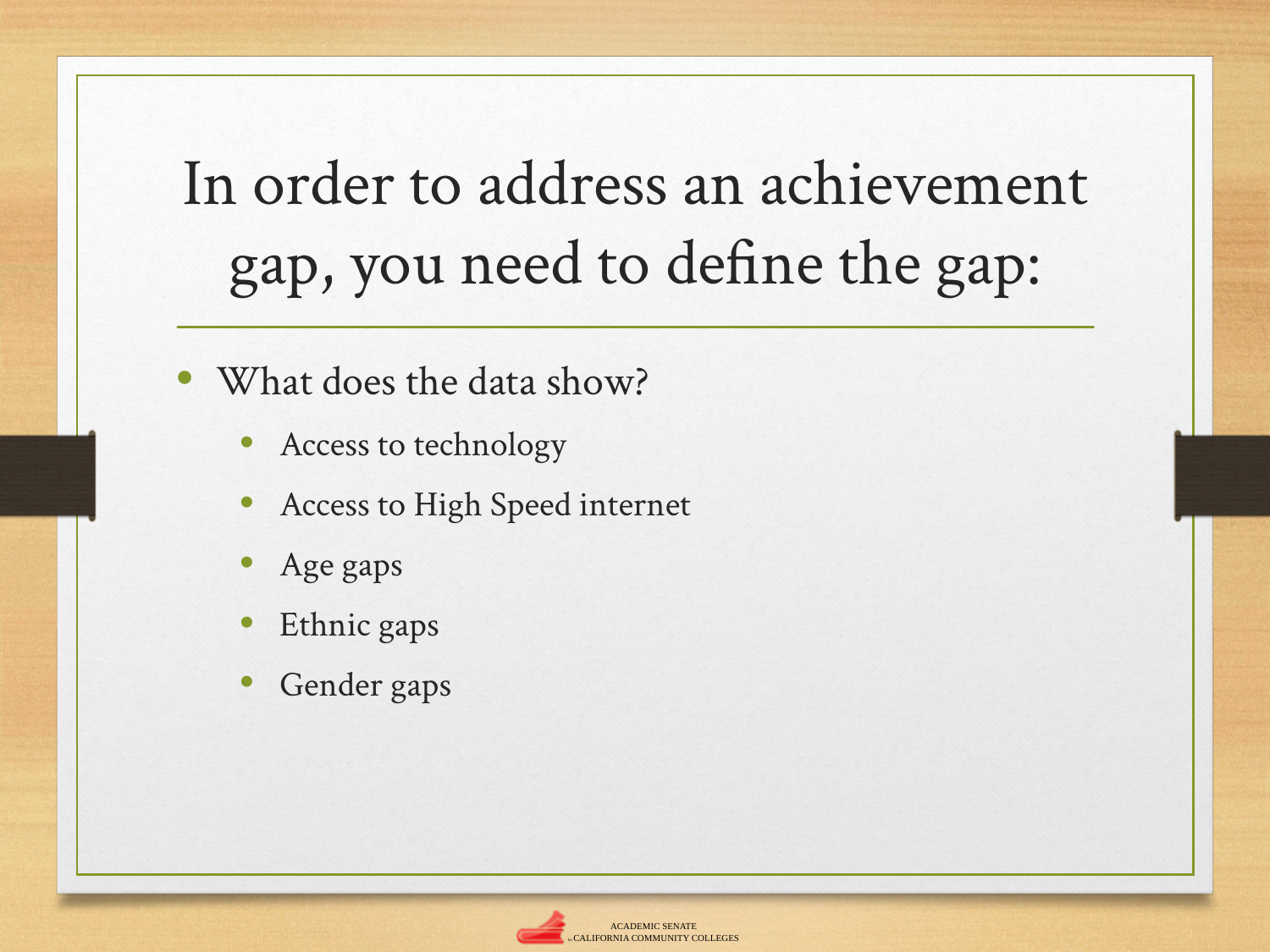

# In order to address an achievement gap, you need to define the gap:
What does the data show?
Access to technology
Access to High Speed internet
Age gaps
Ethnic gaps
Gender gaps